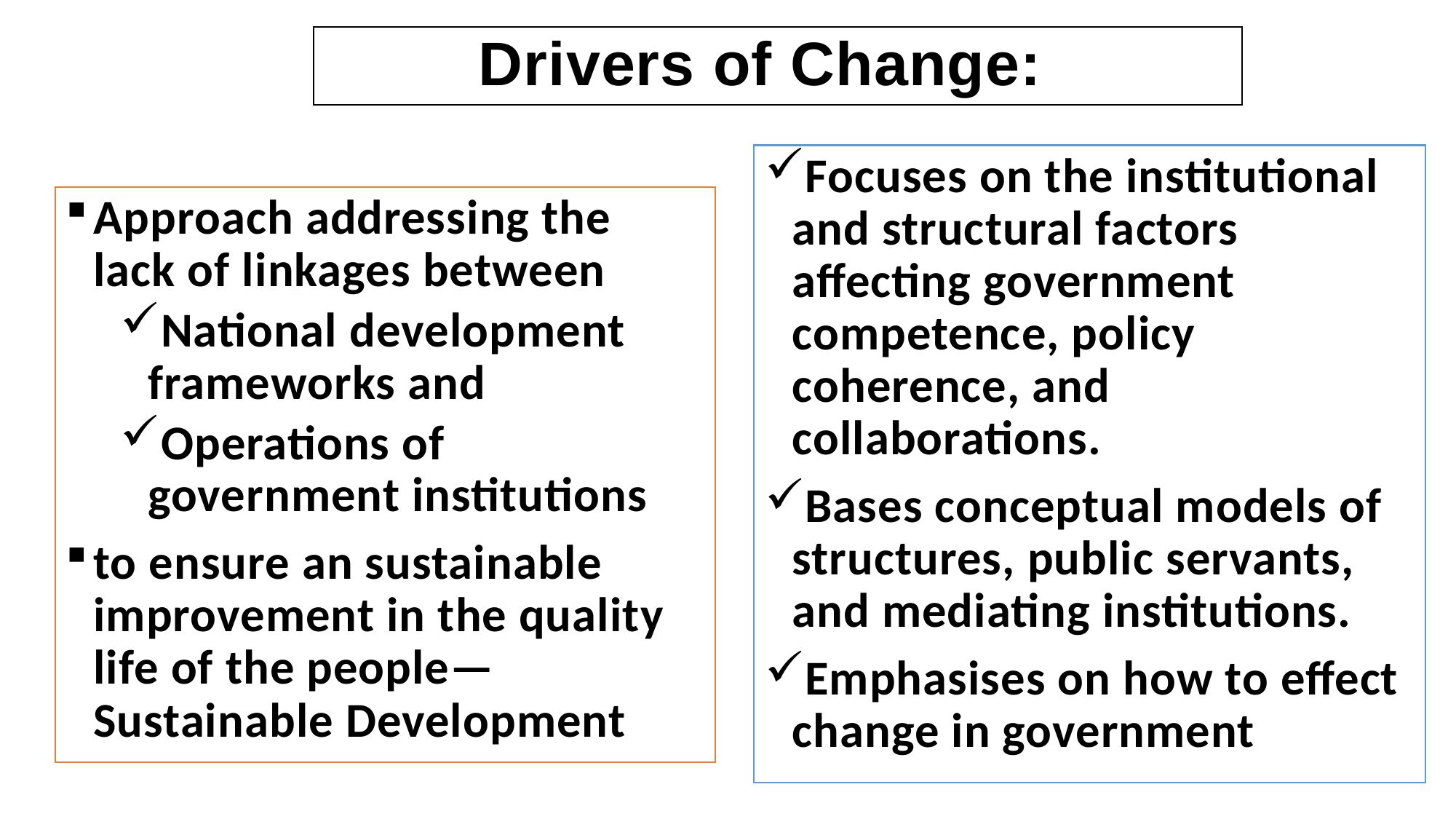

# Drivers of Change:
Focuses on the institutional and structural factors affecting government competence, policy coherence, and collaborations.
Bases conceptual models of structures, public servants, and mediating institutions.
Emphasises on how to effect change in government
Approach addressing the lack of linkages between
National development frameworks and
Operations of government institutions
to ensure an sustainable improvement in the quality life of the people—Sustainable Development